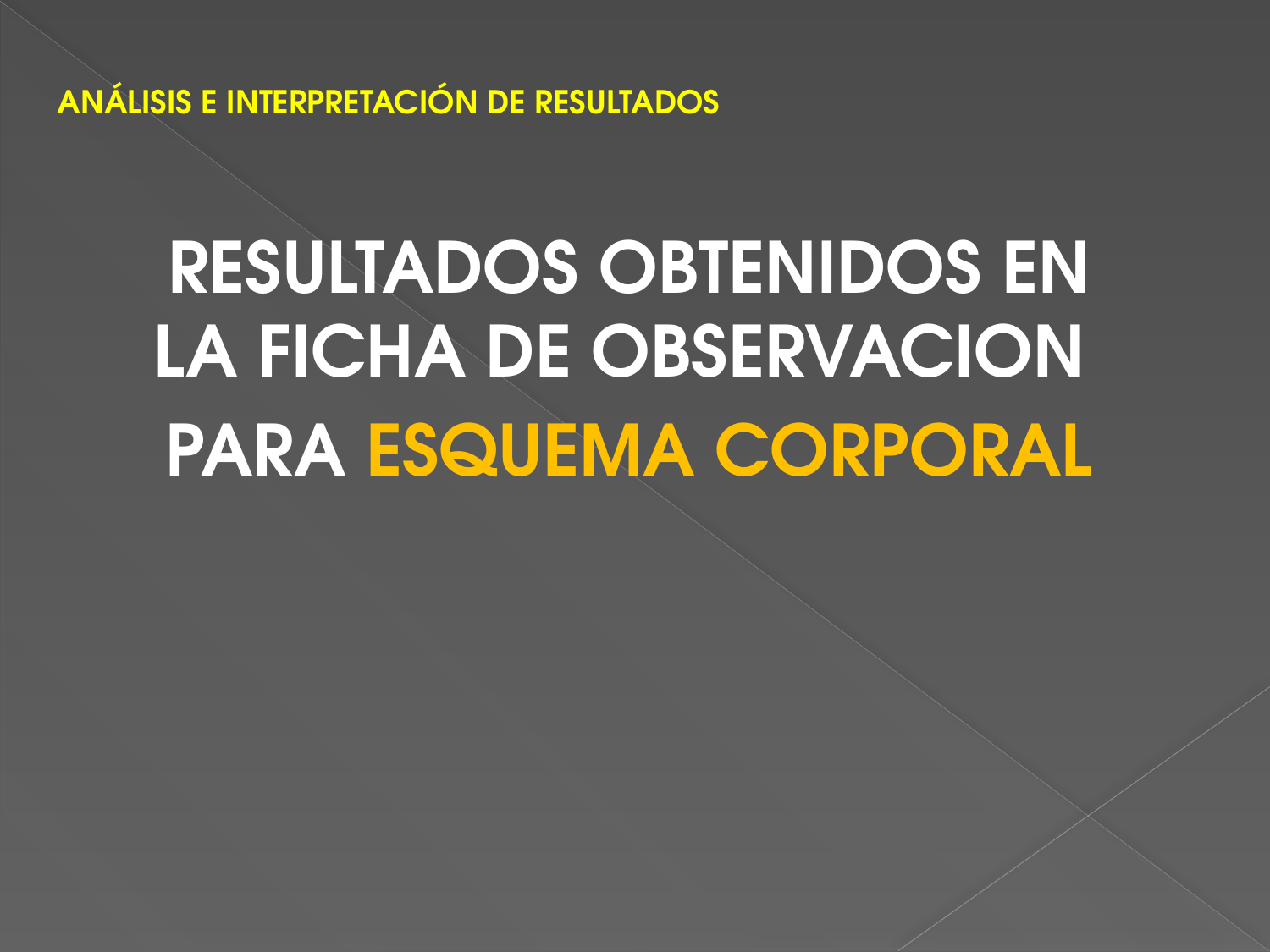

ANÁLISIS E INTERPRETACIÓN DE RESULTADOS
RESULTADOS OBTENIDOS EN LA FICHA DE OBSERVACION
PARA ESQUEMA CORPORAL